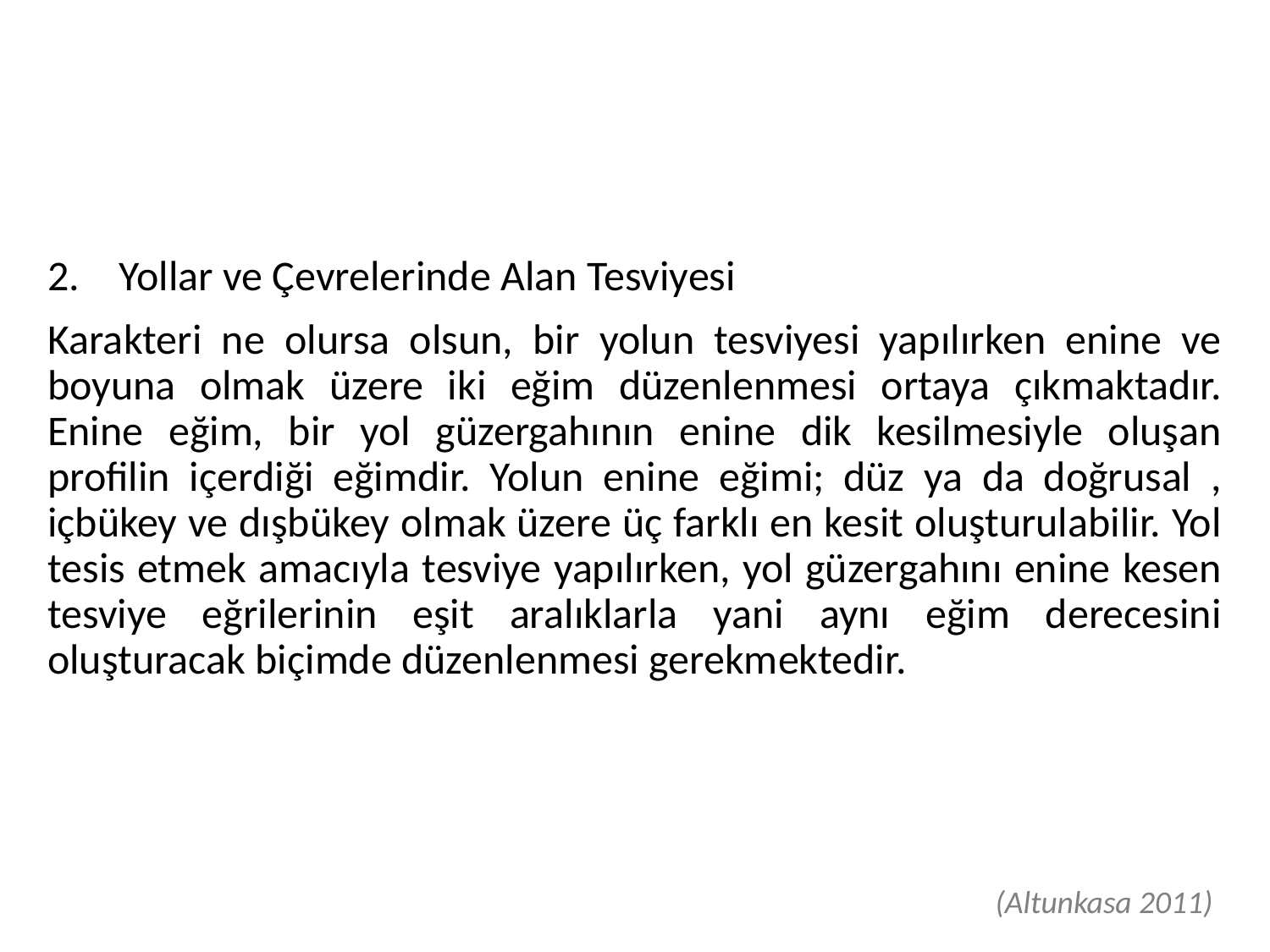

Yollar ve Çevrelerinde Alan Tesviyesi
Karakteri ne olursa olsun, bir yolun tesviyesi yapılırken enine ve boyuna olmak üzere iki eğim düzenlenmesi ortaya çıkmaktadır. Enine eğim, bir yol güzergahının enine dik kesilmesiyle oluşan profilin içerdiği eğimdir. Yolun enine eğimi; düz ya da doğrusal , içbükey ve dışbükey olmak üzere üç farklı en kesit oluşturulabilir. Yol tesis etmek amacıyla tesviye yapılırken, yol güzergahını enine kesen tesviye eğrilerinin eşit aralıklarla yani aynı eğim derecesini oluşturacak biçimde düzenlenmesi gerekmektedir.

 (Altunkasa 2011)